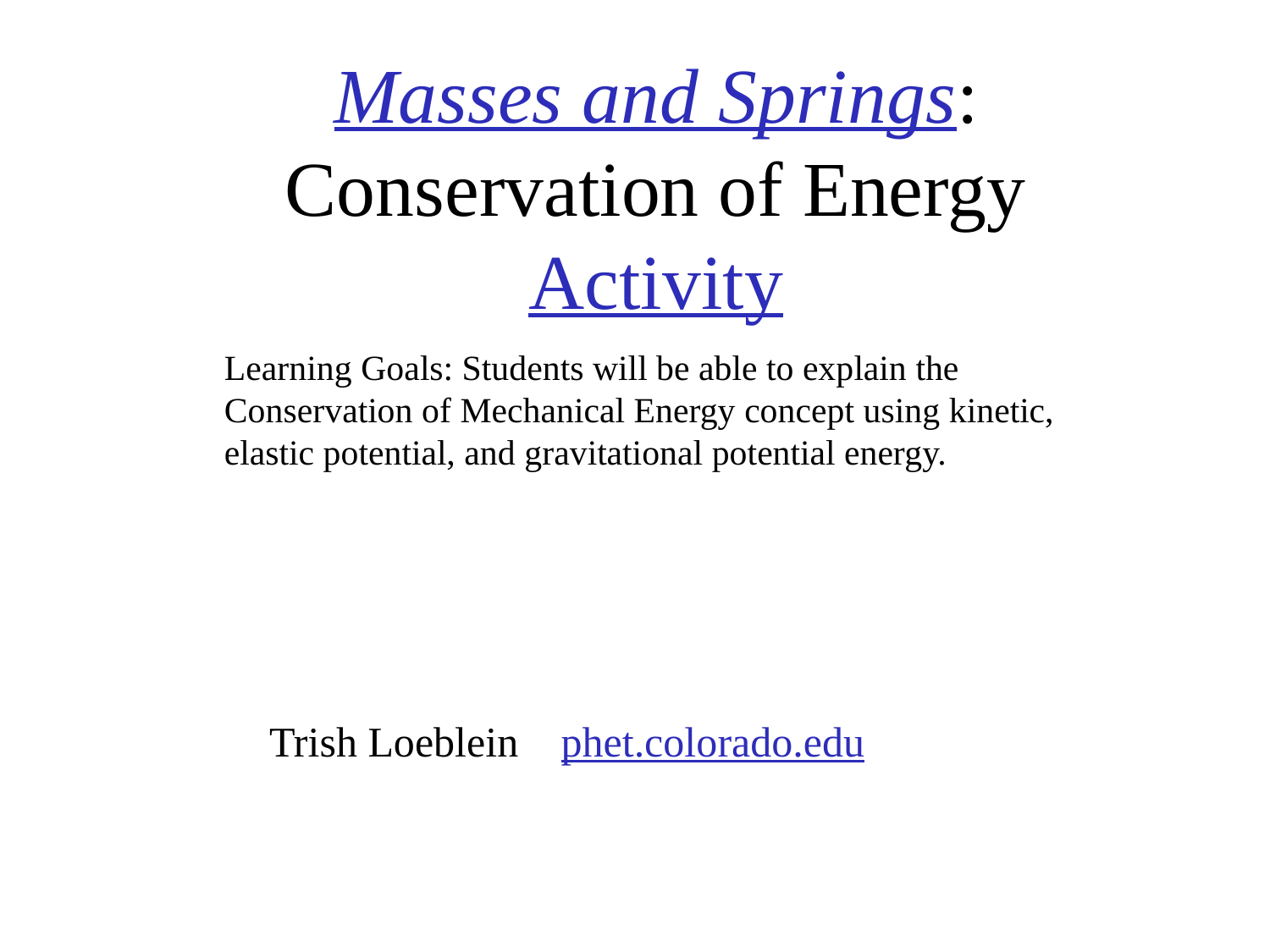

# Masses and Springs: Conservation of Energy Activity
Learning Goals: Students will be able to explain the Conservation of Mechanical Energy concept using kinetic, elastic potential, and gravitational potential energy.

Trish Loeblein    phet.colorado.edu